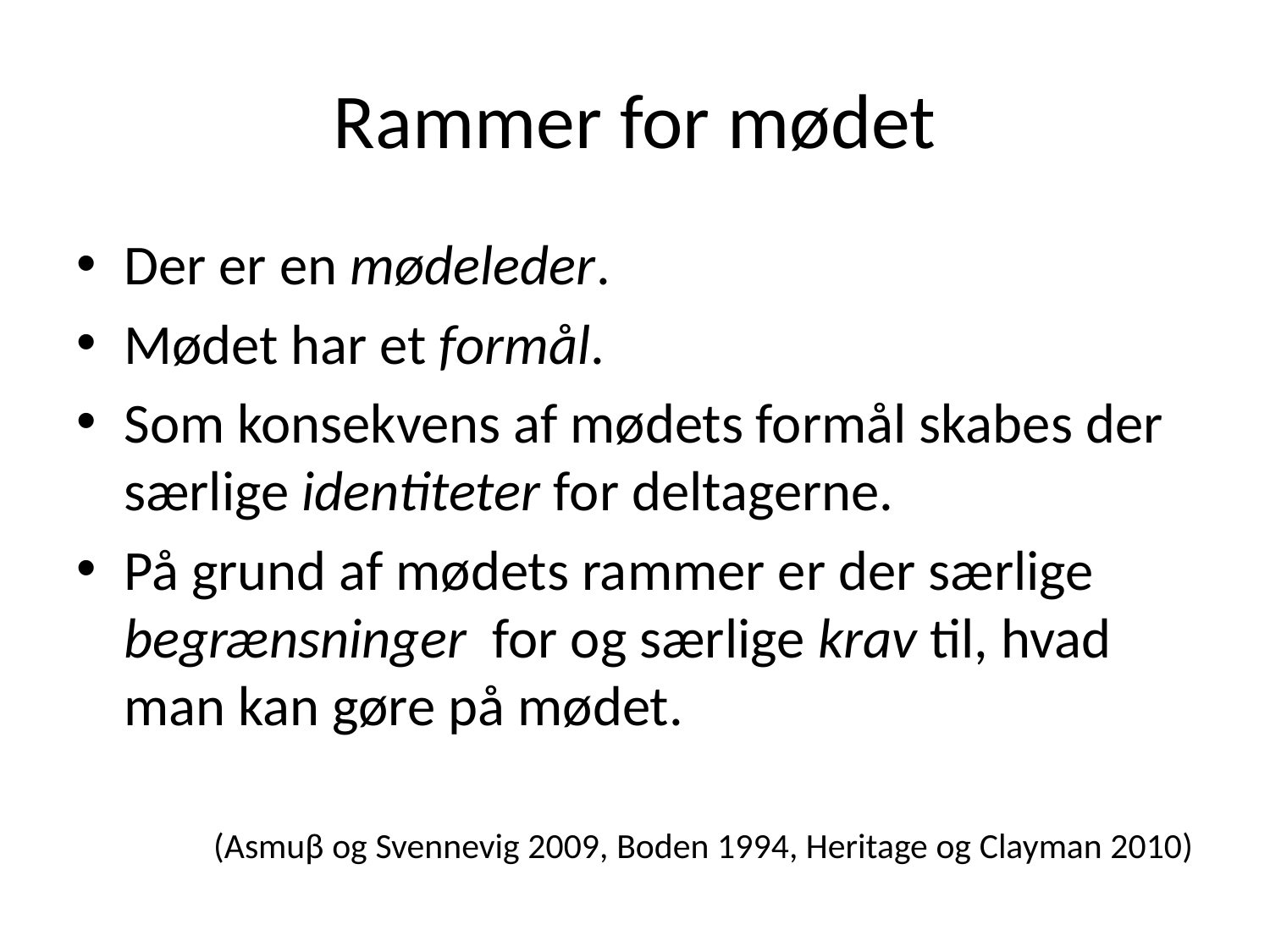

# Rammer for mødet
Der er en mødeleder.
Mødet har et formål.
Som konsekvens af mødets formål skabes der særlige identiteter for deltagerne.
På grund af mødets rammer er der særlige begrænsninger  for og særlige krav til, hvad man kan gøre på mødet.

(Asmuβ og Svennevig 2009, Boden 1994, Heritage og Clayman 2010)